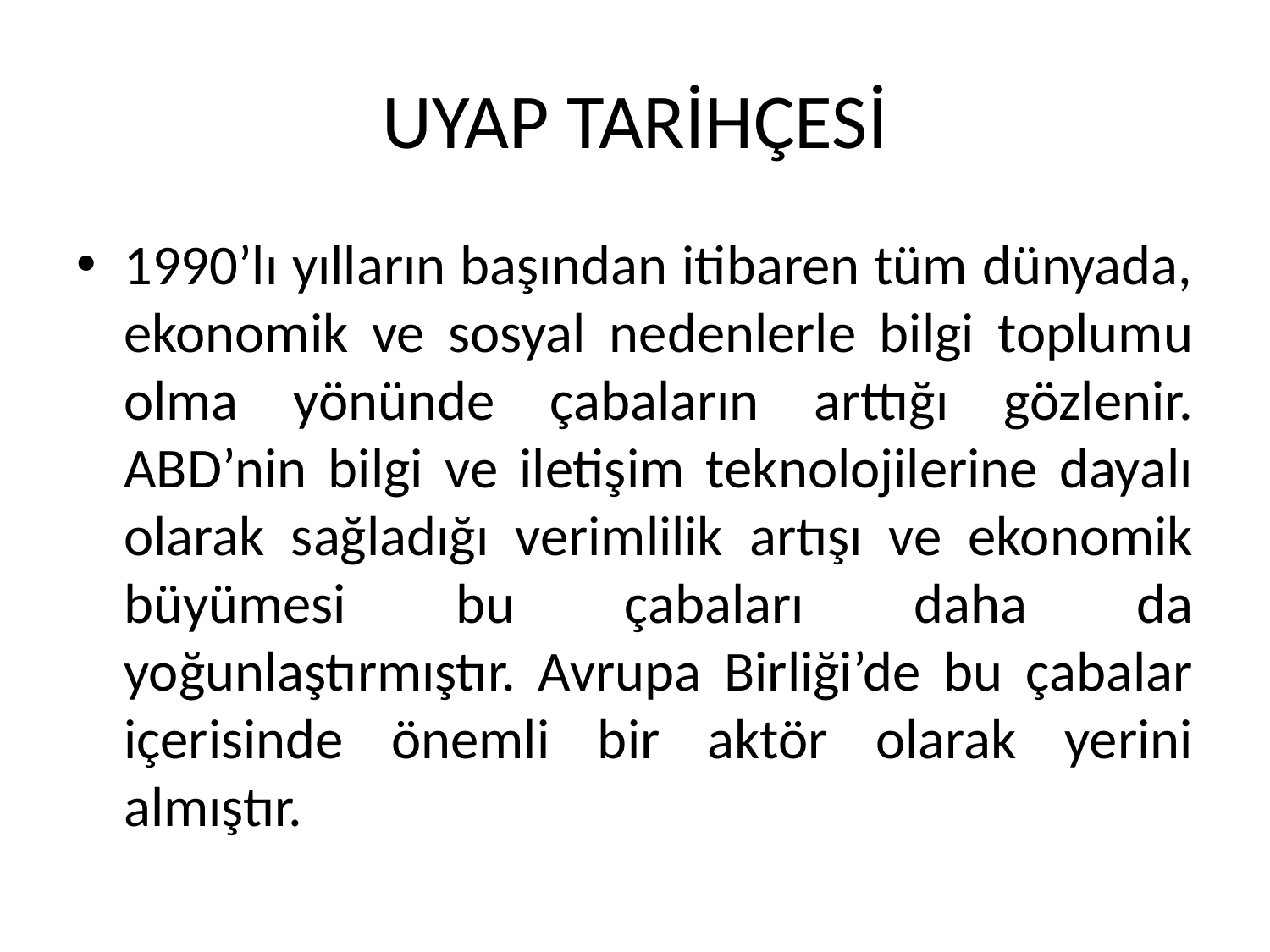

# UYAP TARİHÇESİ
1990’lı yılların başından itibaren tüm dünyada, ekonomik ve sosyal nedenlerle bilgi toplumu olma yönünde çabaların arttığı gözlenir. ABD’nin bilgi ve iletişim teknolojilerine dayalı olarak sağladığı verimlilik artışı ve ekonomik büyümesi bu çabaları daha da yoğunlaştırmıştır. Avrupa Birliği’de bu çabalar içerisinde önemli bir aktör olarak yerini almıştır.